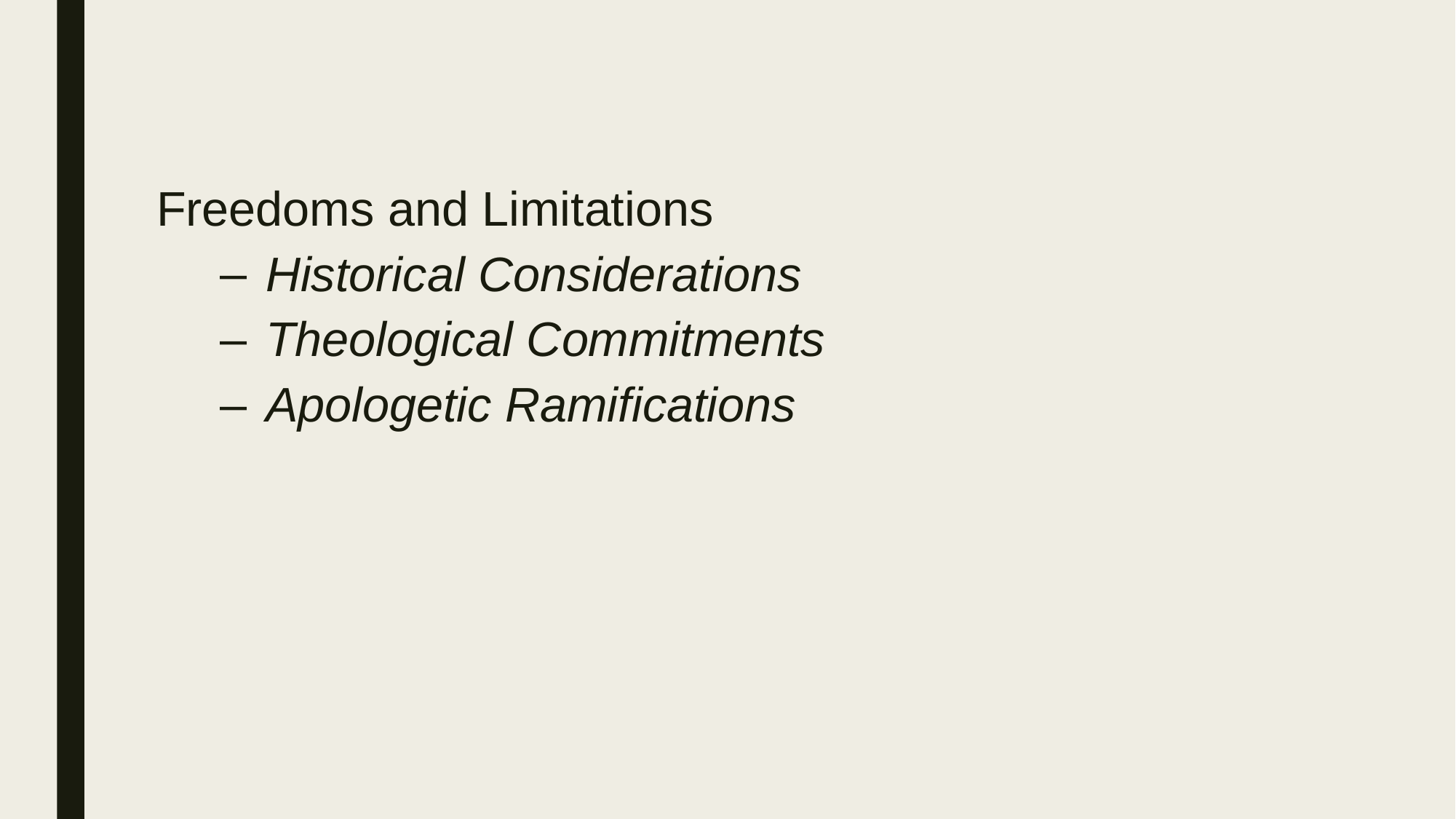

Freedoms and Limitations
Historical Considerations
Theological Commitments
Apologetic Ramifications